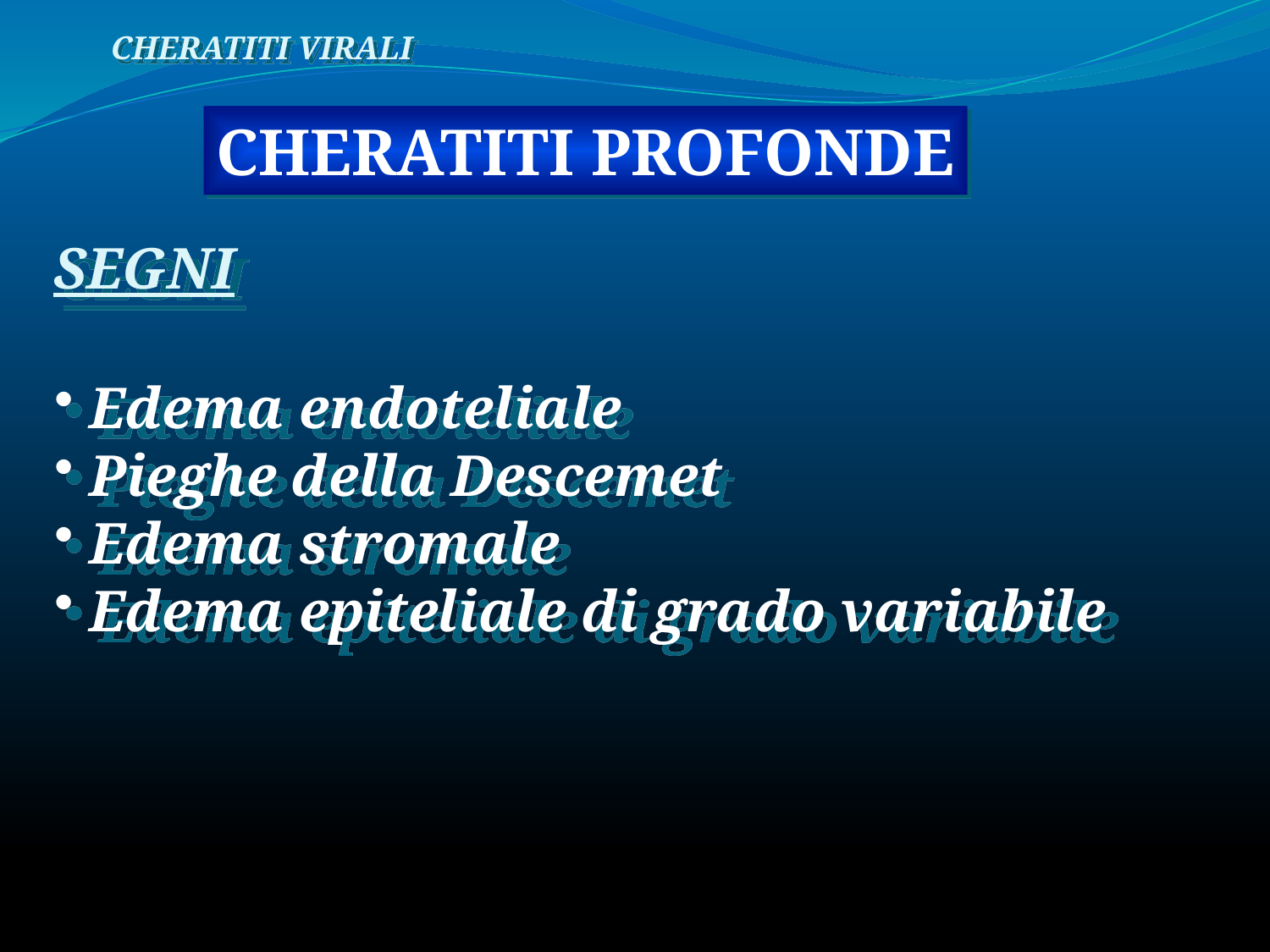

CHERATITI VIRALI
CHERATITI PROFONDE
SEGNI
 Edema endoteliale
 Pieghe della Descemet
 Edema stromale
 Edema epiteliale di grado variabile